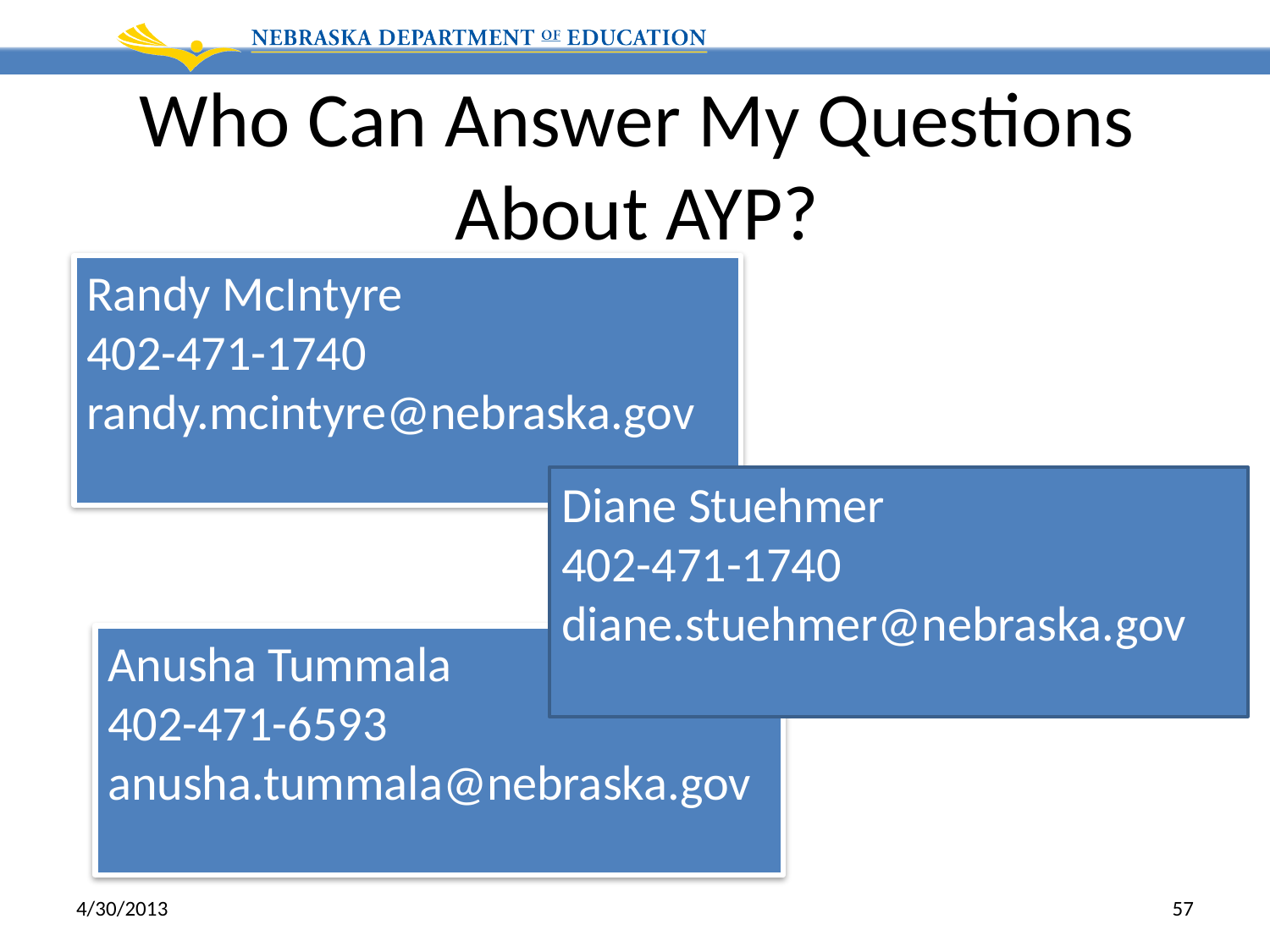

# Who Can Answer My Questions About AYP?
Randy McIntyre
402-471-1740
randy.mcintyre@nebraska.gov

Diane Stuehmer
402-471-1740
diane.stuehmer@nebraska.gov

Anusha Tummala
402-471-6593
anusha.tummala@nebraska.gov

4/30/2013
57